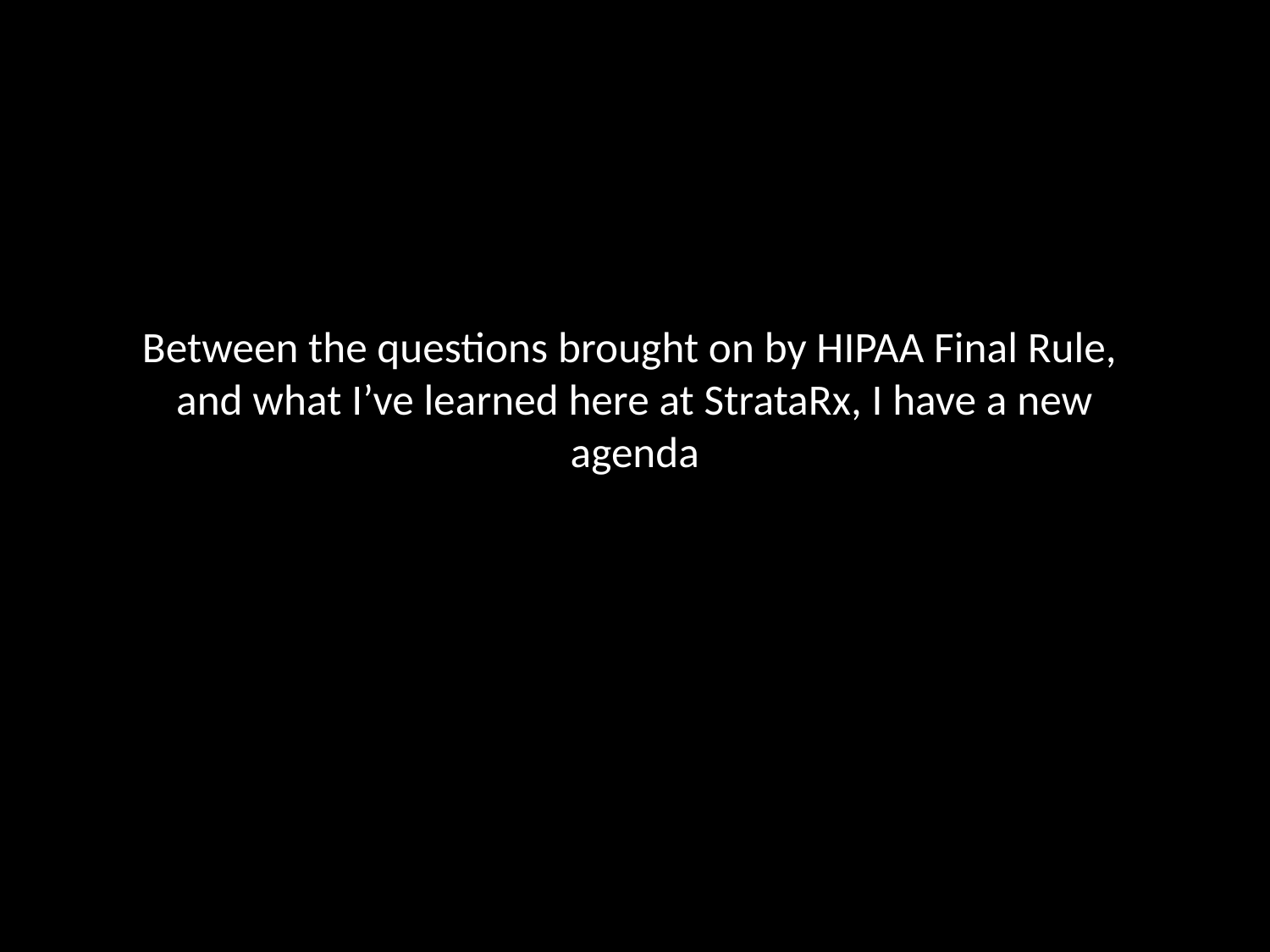

# Between the questions brought on by HIPAA Final Rule, and what I’ve learned here at StrataRx, I have a new agenda